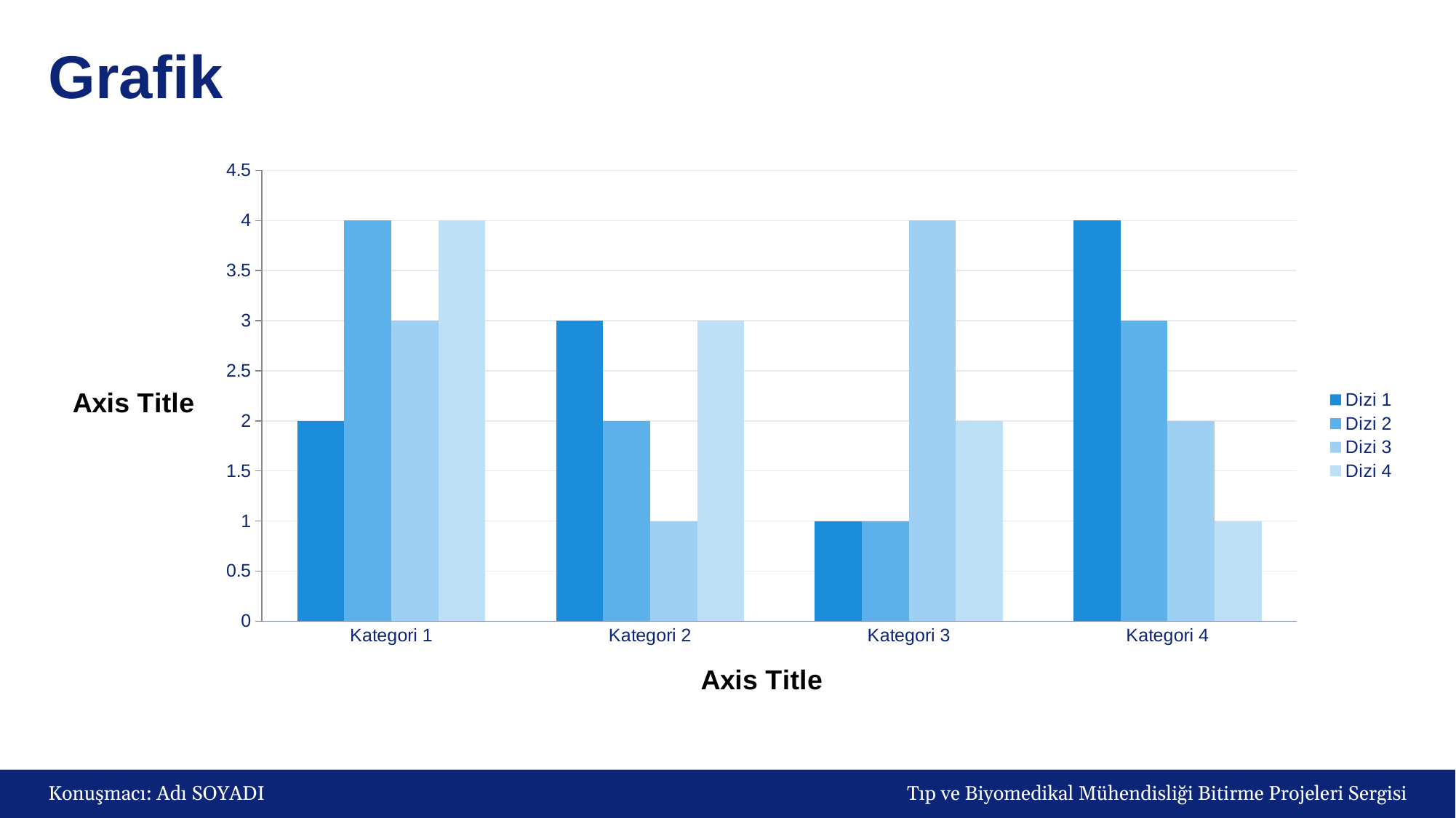

# Grafik

### Chart

| Category | Dizi 1 | Dizi 2 | Dizi 3 | Dizi 4 |
|---|---|---|---|---|
| Kategori 1 | 2.0 | 4.0 | 3.0 | 4.0 |
| Kategori 2 | 3.0 | 2.0 | 1.0 | 3.0 |
| Kategori 3 | 1.0 | 1.0 | 4.0 | 2.0 |
| Kategori 4 | 4.0 | 3.0 | 2.0 | 1.0 |
Tıp ve Biyomedikal Mühendisliği Bitirme Projeleri Sergisi
Konuşmacı: Adı SOYADI